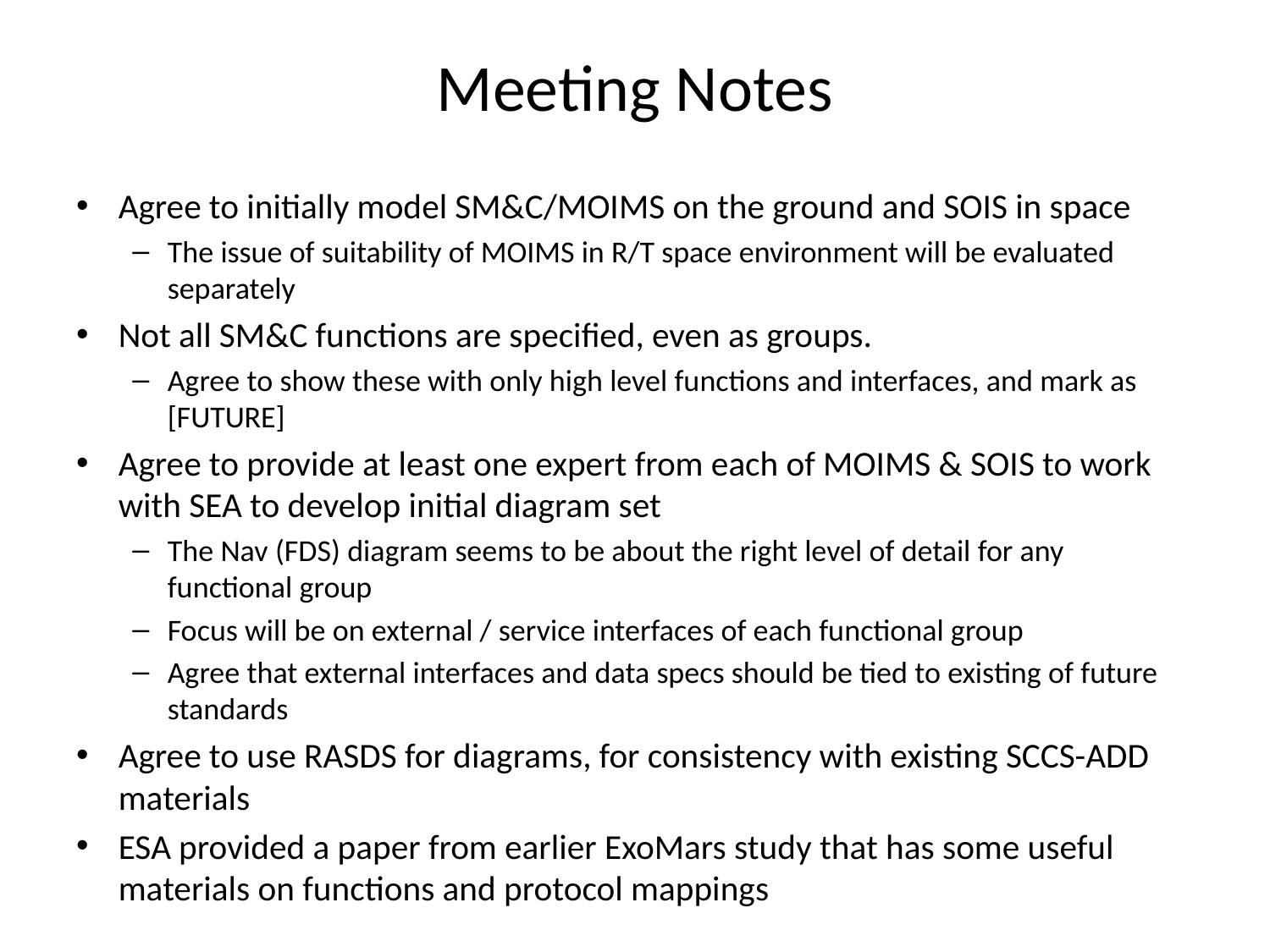

# Meeting Notes
Agree to initially model SM&C/MOIMS on the ground and SOIS in space
The issue of suitability of MOIMS in R/T space environment will be evaluated separately
Not all SM&C functions are specified, even as groups.
Agree to show these with only high level functions and interfaces, and mark as [FUTURE]
Agree to provide at least one expert from each of MOIMS & SOIS to work with SEA to develop initial diagram set
The Nav (FDS) diagram seems to be about the right level of detail for any functional group
Focus will be on external / service interfaces of each functional group
Agree that external interfaces and data specs should be tied to existing of future standards
Agree to use RASDS for diagrams, for consistency with existing SCCS-ADD materials
ESA provided a paper from earlier ExoMars study that has some useful materials on functions and protocol mappings